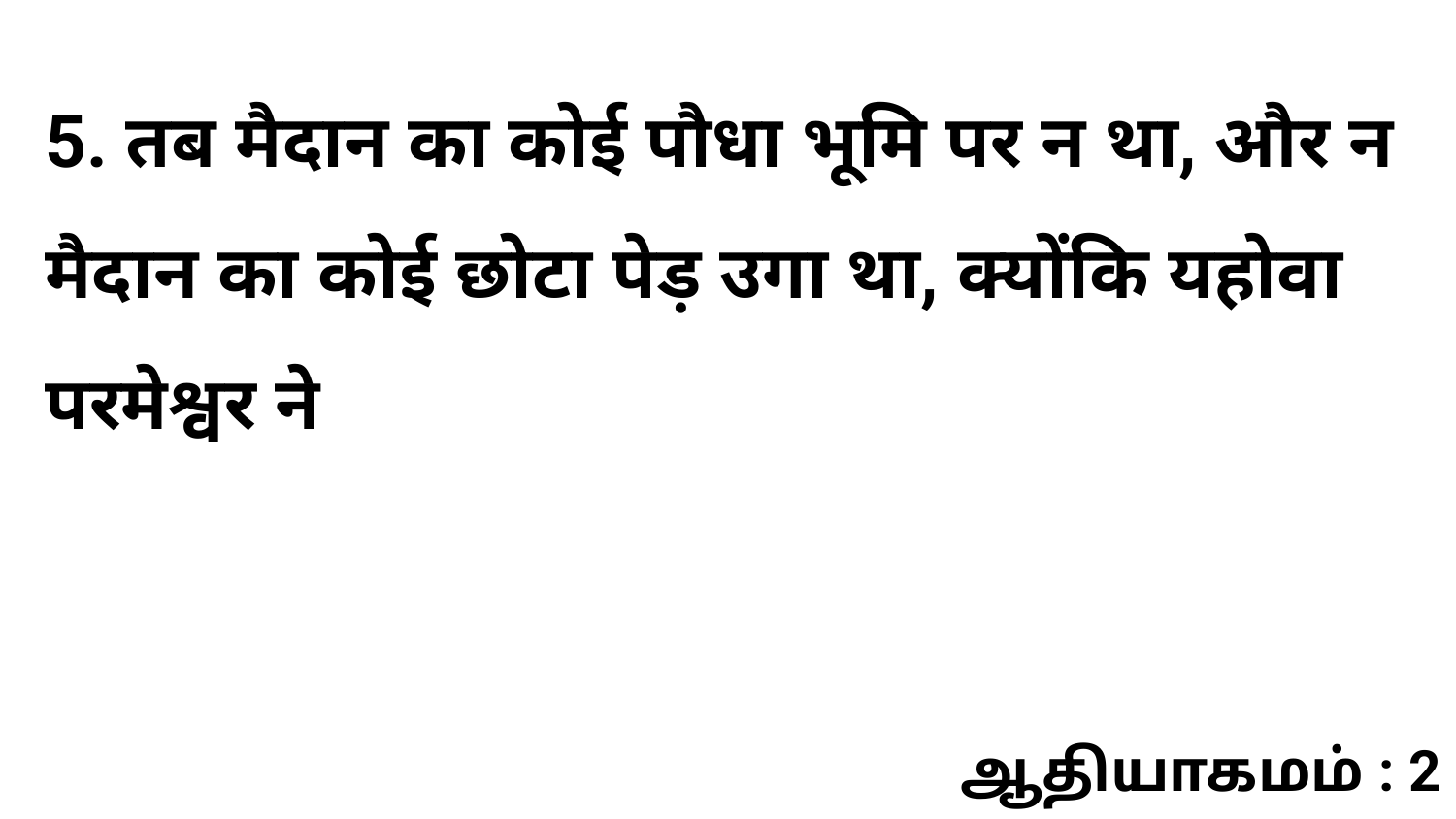

5. तब मैदान का कोई पौधा भूमि पर न था, और न मैदान का कोई छोटा पेड़ उगा था, क्योंकि यहोवा परमेश्वर ने
ஆதியாகமம் : 2